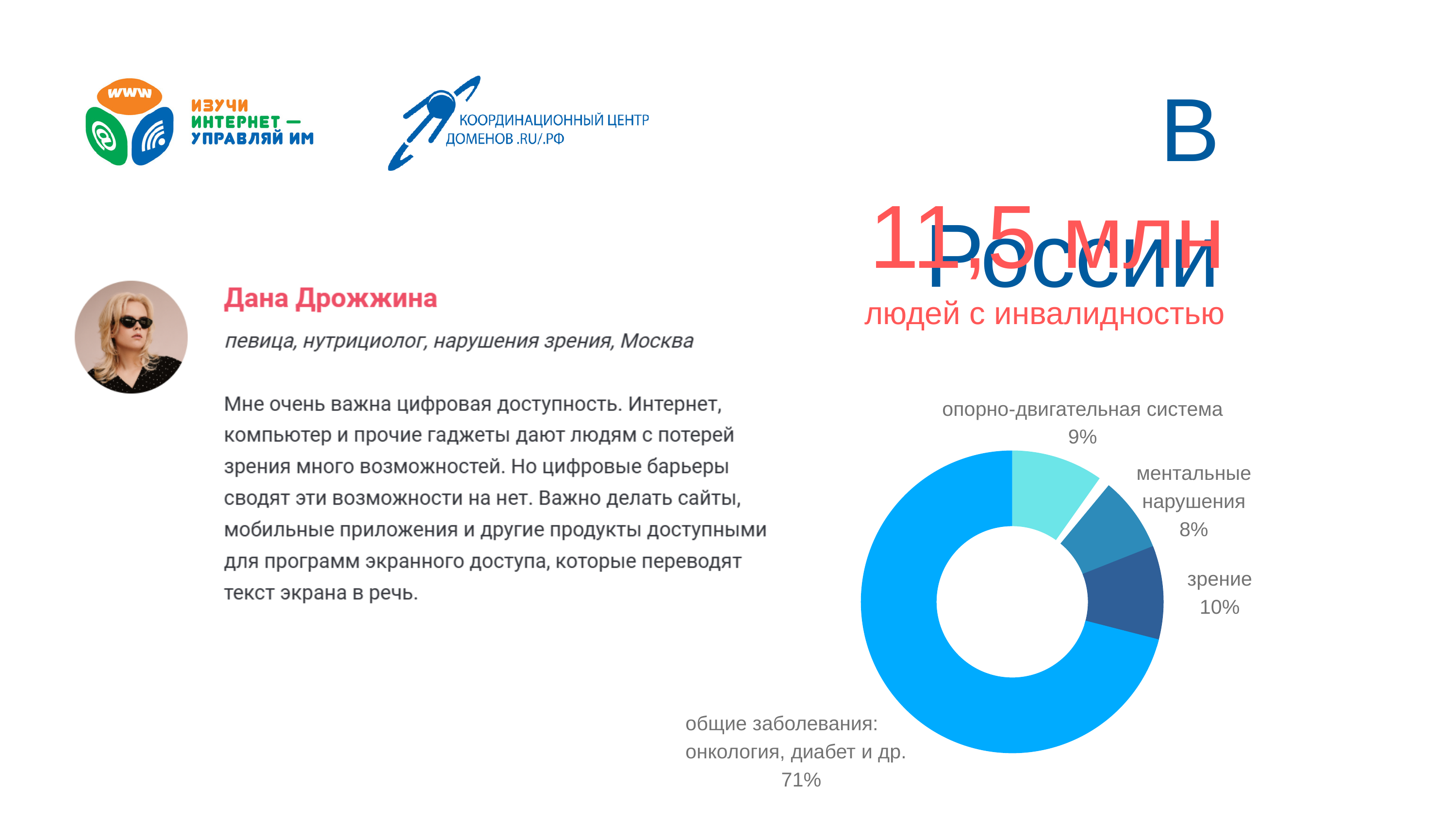

В России

11,5 млн
людей с инвалидностью

опорно-двигательная система
9%

ментальные нарушения
8%
зрение
10%
общие заболевания: онкология, диабет и др.
71%